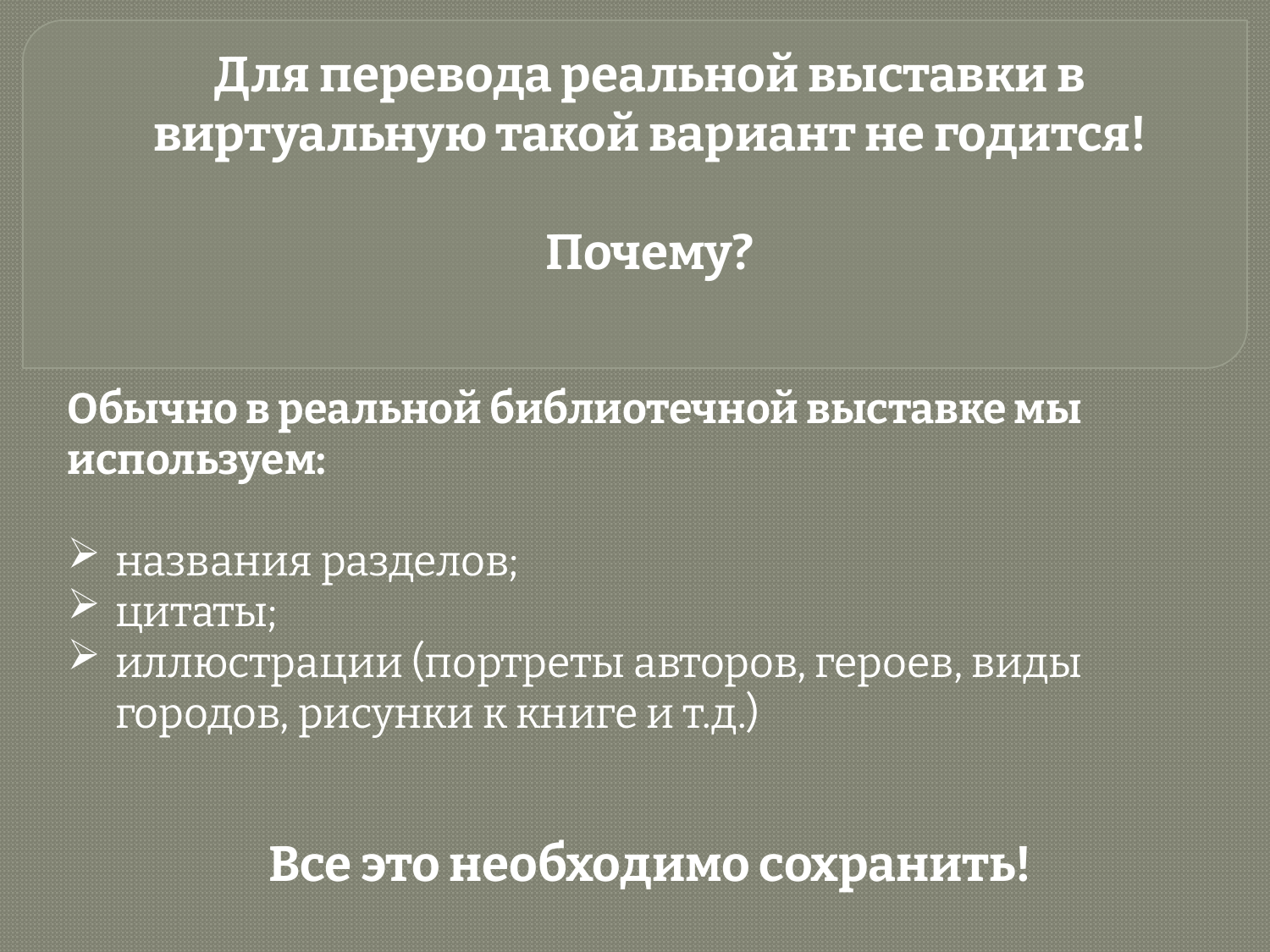

Для перевода реальной выставки в виртуальную такой вариант не годится!

Почему?

Обычно в реальной библиотечной выставке мы используем:

названия разделов;
цитаты;
иллюстрации (портреты авторов, героев, виды городов, рисунки к книге и т.д.)
Все это необходимо сохранить!